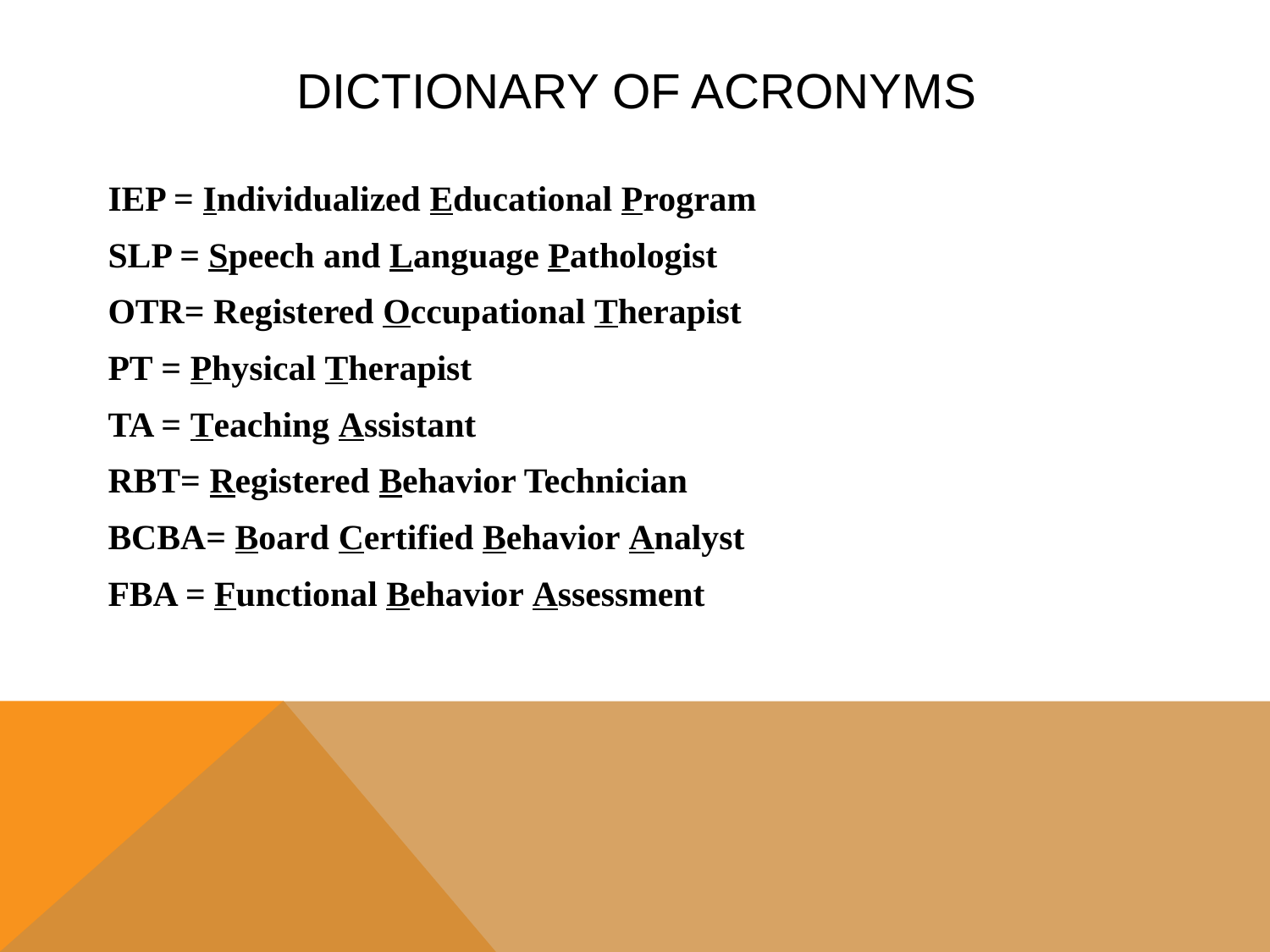

# Dictionary of Acronyms
IEP = Individualized Educational Program
SLP = Speech and Language Pathologist
OTR= Registered Occupational Therapist
PT = Physical Therapist
TA = Teaching Assistant
RBT= Registered Behavior Technician
BCBA= Board Certified Behavior Analyst
FBA = Functional Behavior Assessment